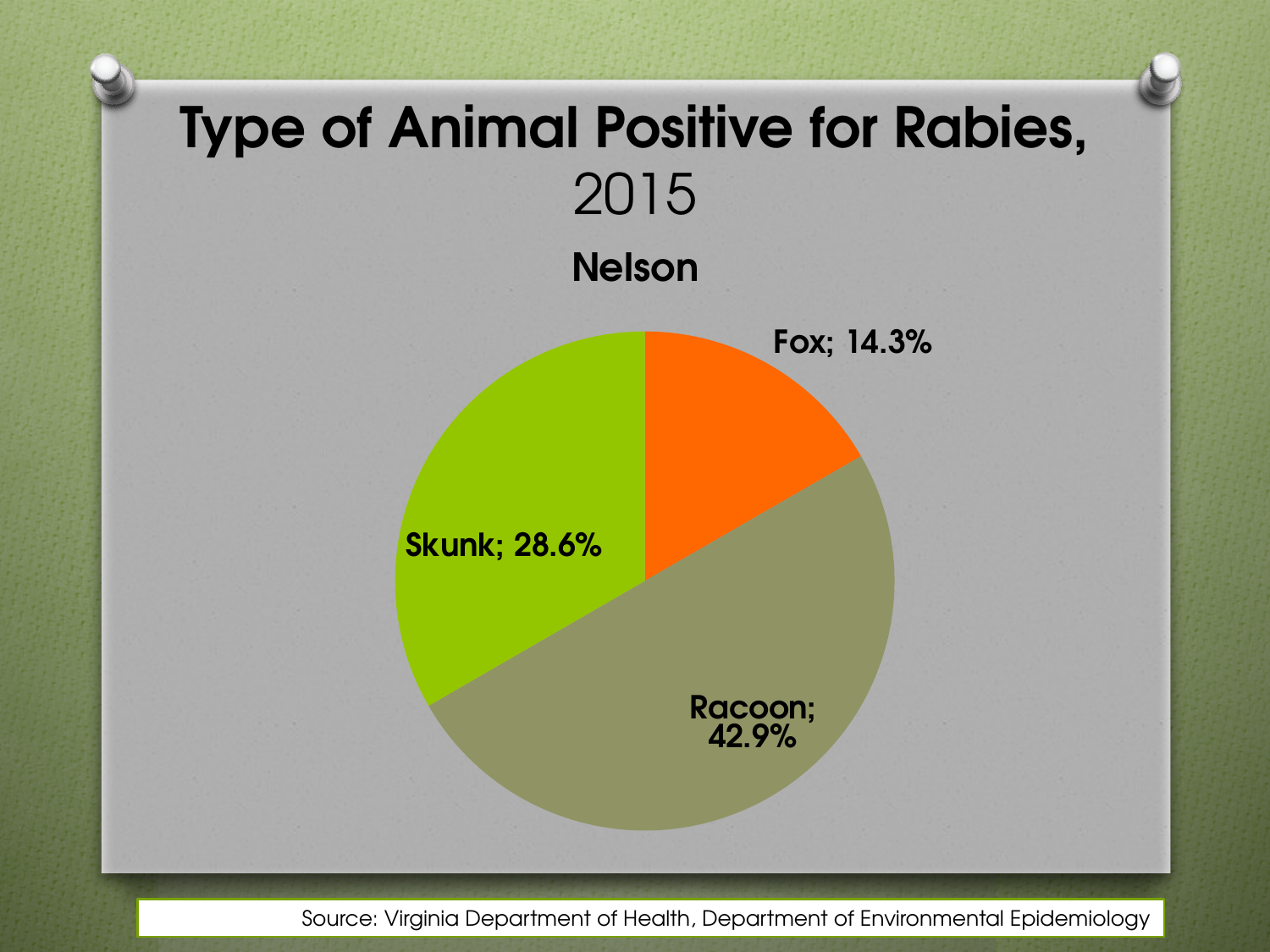

Type of Animal Positive for Rabies, 2015

### Chart: Nelson

| Category | Nelson |
|---|---|
| Bat | 0.0 |
| Fox | 0.14285714285714285 |
| Goat | 0.0 |
| Racoon | 0.42857142857142855 |
| Skunk | 0.2857142857142857 |
Source: Virginia Department of Health, Department of Environmental Epidemiology